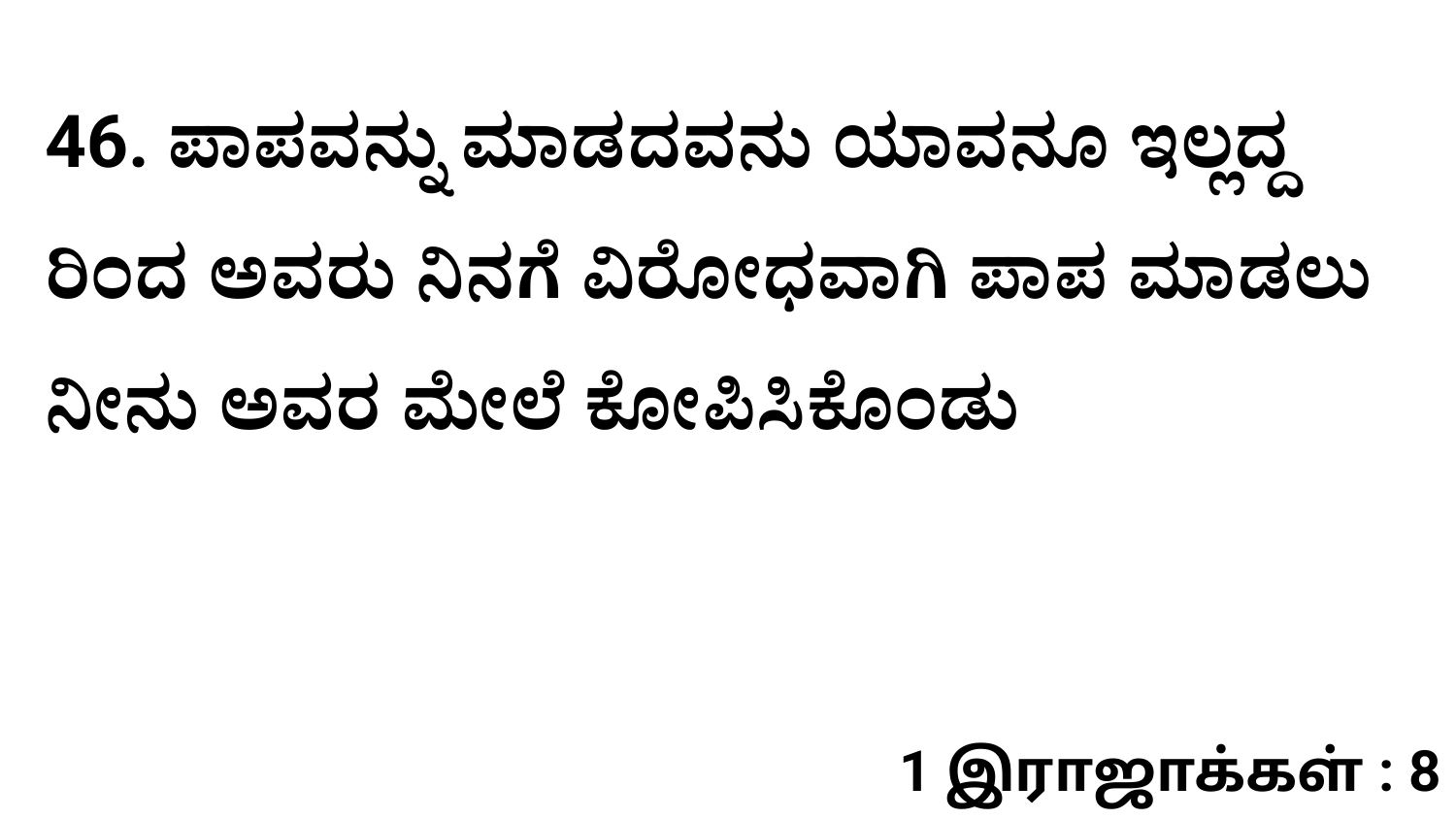

46. ಪಾಪವನ್ನು ಮಾಡದವನು ಯಾವನೂ ಇಲ್ಲದ್ದ ರಿಂದ ಅವರು ನಿನಗೆ ವಿರೋಧವಾಗಿ ಪಾಪ ಮಾಡಲು ನೀನು ಅವರ ಮೇಲೆ ಕೋಪಿಸಿಕೊಂಡು
1 இராஜாக்கள் : 8